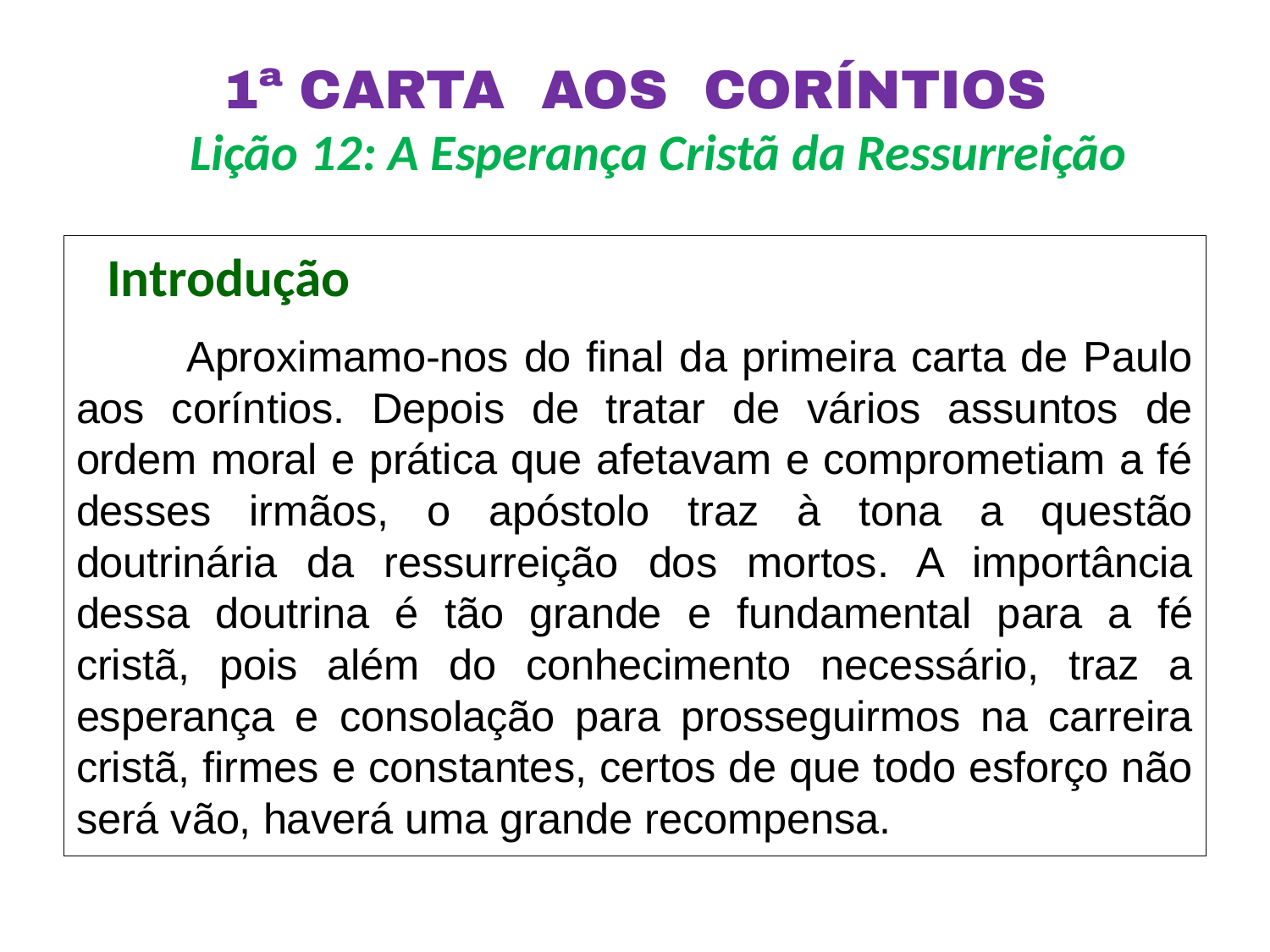

# 1ª CARTA  AOS  CORÍNTIOS Lição 12: A Esperança Cristã da Ressurreição
   Introdução

	Aproximamo-nos do final da primeira carta de Paulo aos coríntios. Depois de tratar de vários assuntos de ordem moral e prática que afetavam e comprometiam a fé desses irmãos, o apóstolo traz à tona a questão doutrinária da ressurreição dos mortos. A importância dessa doutrina é tão grande e fundamental para a fé cristã, pois além do conhecimento necessário, traz a esperança e consolação para prosseguirmos na carreira cristã, firmes e constantes, certos de que todo esforço não será vão, haverá uma grande recompensa.